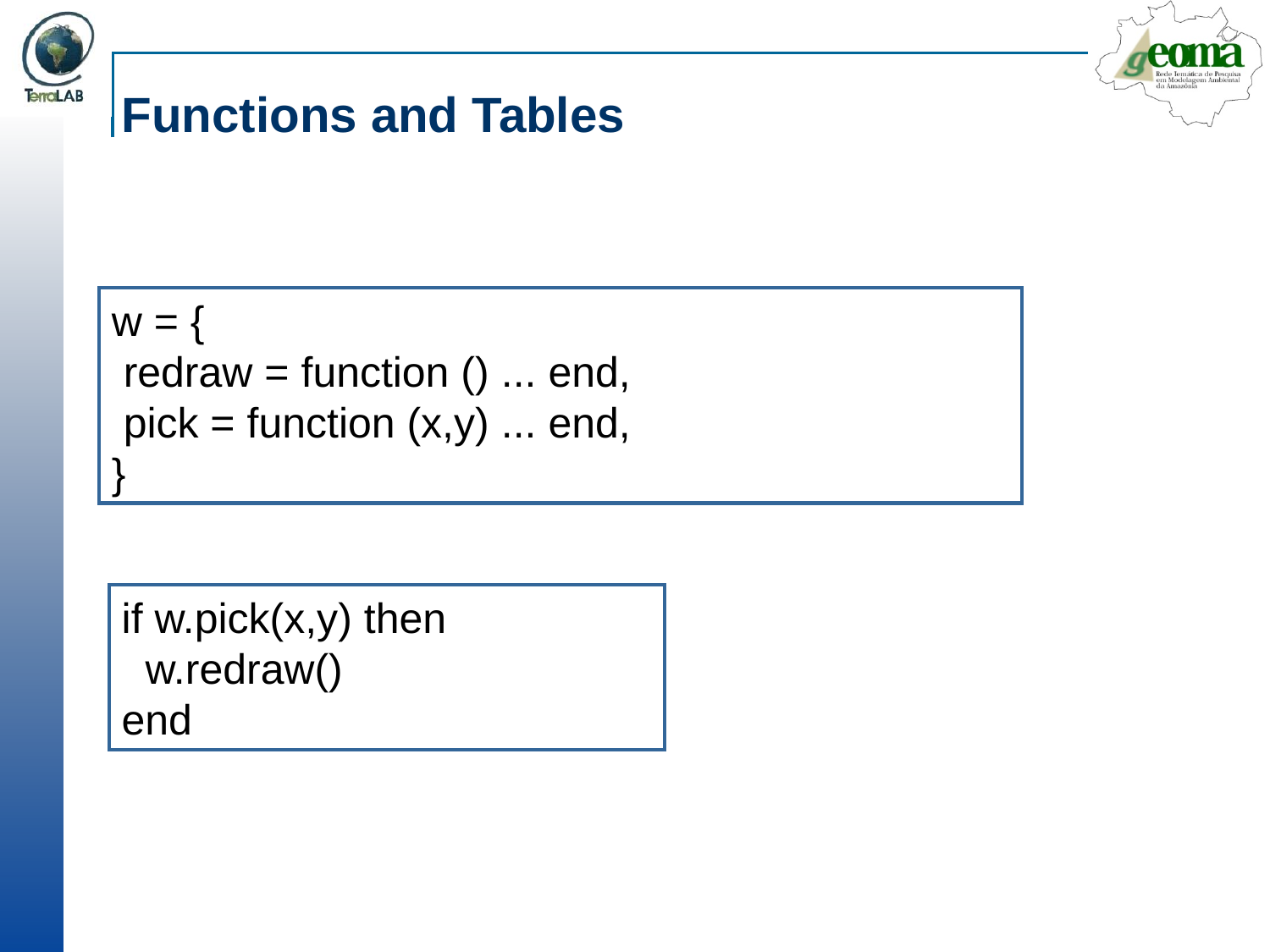

# Functions and Tables
w = {
 redraw = function () ... end,
 pick = function (x,y) ... end,
}
if w.pick(x,y) then
  w.redraw()
end